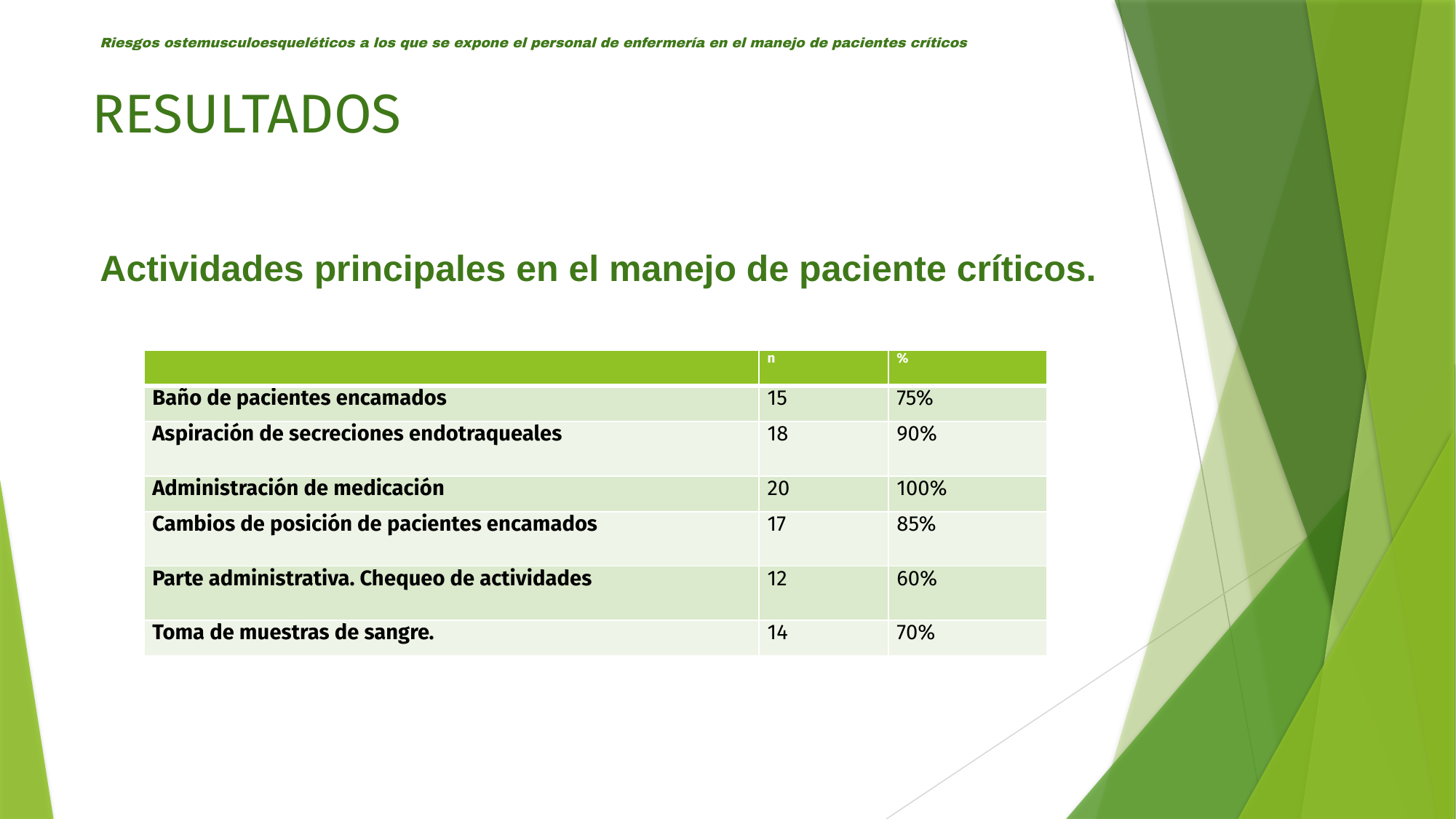

Riesgos ostemusculoesqueléticos a los que se expone el personal de enfermería en el manejo de pacientes críticos
RESULTADOS
# Actividades principales en el manejo de paciente críticos.
|  | n | % |
| --- | --- | --- |
| Baño de pacientes encamados | 15 | 75% |
| Aspiración de secreciones endotraqueales | 18 | 90% |
| Administración de medicación | 20 | 100% |
| Cambios de posición de pacientes encamados | 17 | 85% |
| Parte administrativa. Chequeo de actividades | 12 | 60% |
| Toma de muestras de sangre. | 14 | 70% |